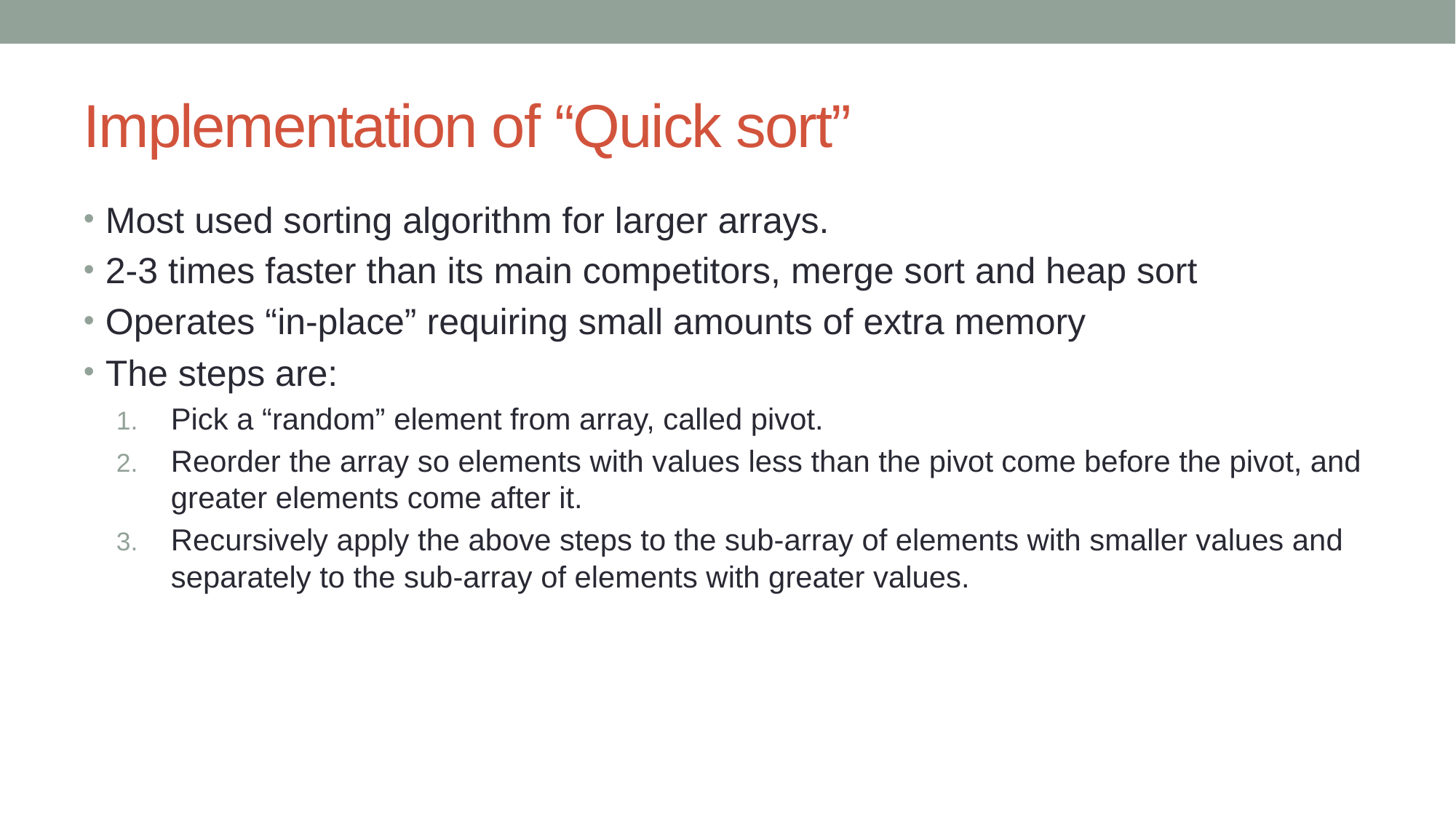

# Implementation of “Quick sort”
Most used sorting algorithm for larger arrays.
2-3 times faster than its main competitors, merge sort and heap sort
Operates “in-place” requiring small amounts of extra memory
The steps are:
Pick a “random” element from array, called pivot.
Reorder the array so elements with values less than the pivot come before the pivot, and greater elements come after it.
Recursively apply the above steps to the sub-array of elements with smaller values and separately to the sub-array of elements with greater values.